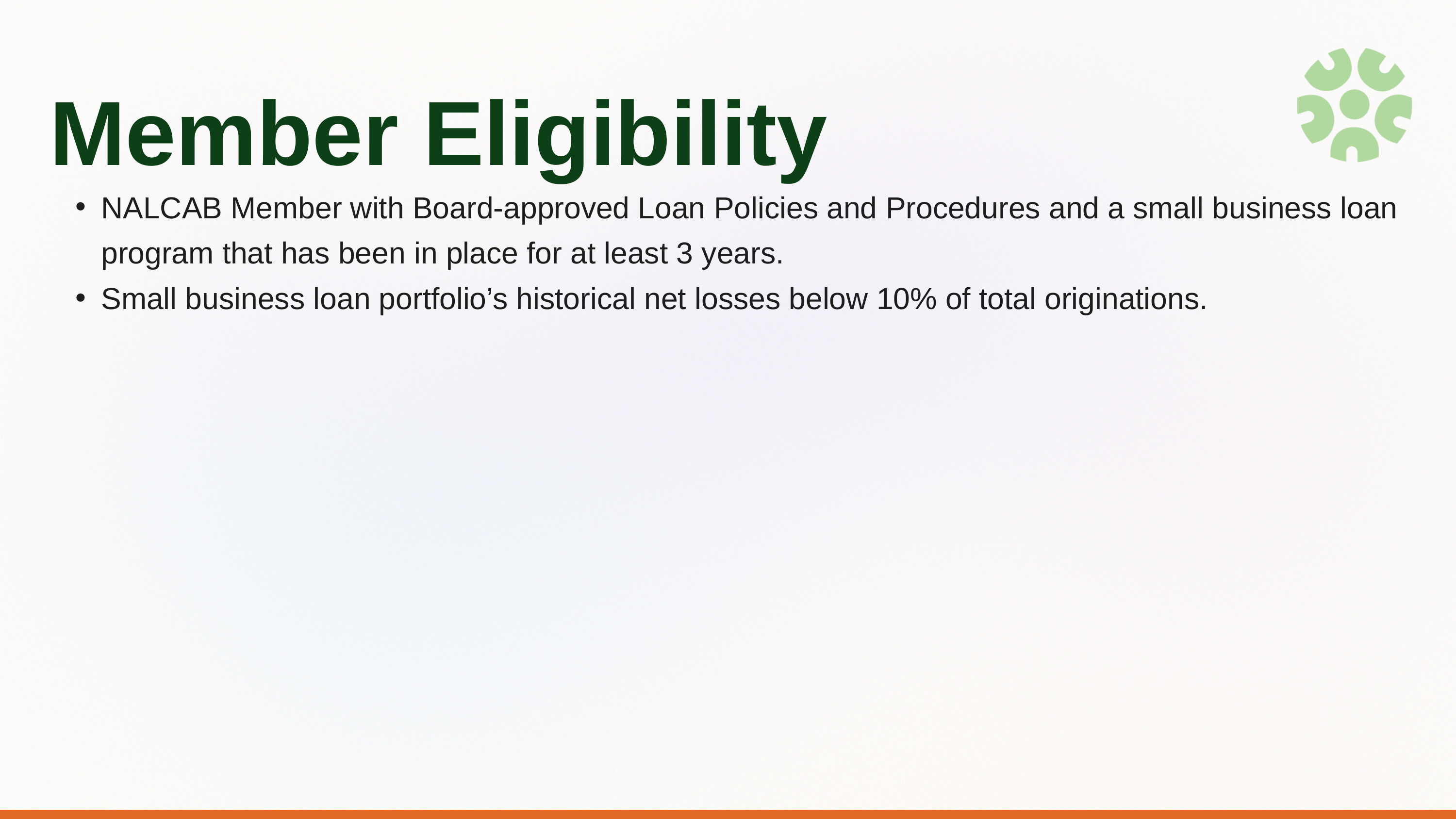

Member Eligibility

NALCAB Member with Board-approved Loan Policies and Procedures and a small business loan program that has been in place for at least 3 years.​
Small business loan portfolio’s historical net losses below 10% of total originations.​